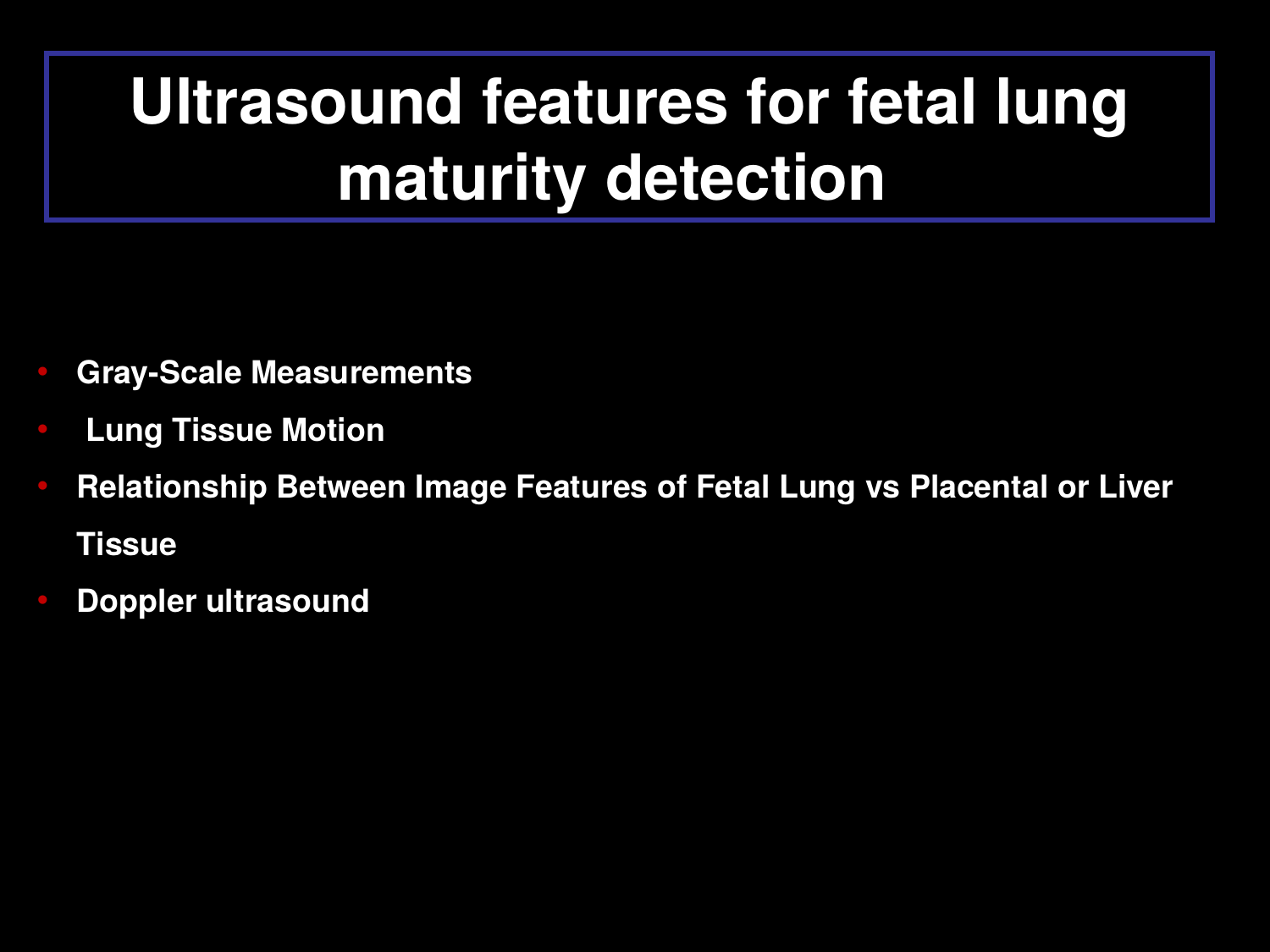

# Ultrasound features for fetal lung maturity detection
Gray-Scale Measurements
 Lung Tissue Motion
Relationship Between Image Features of Fetal Lung vs Placental or Liver Tissue
Doppler ultrasound